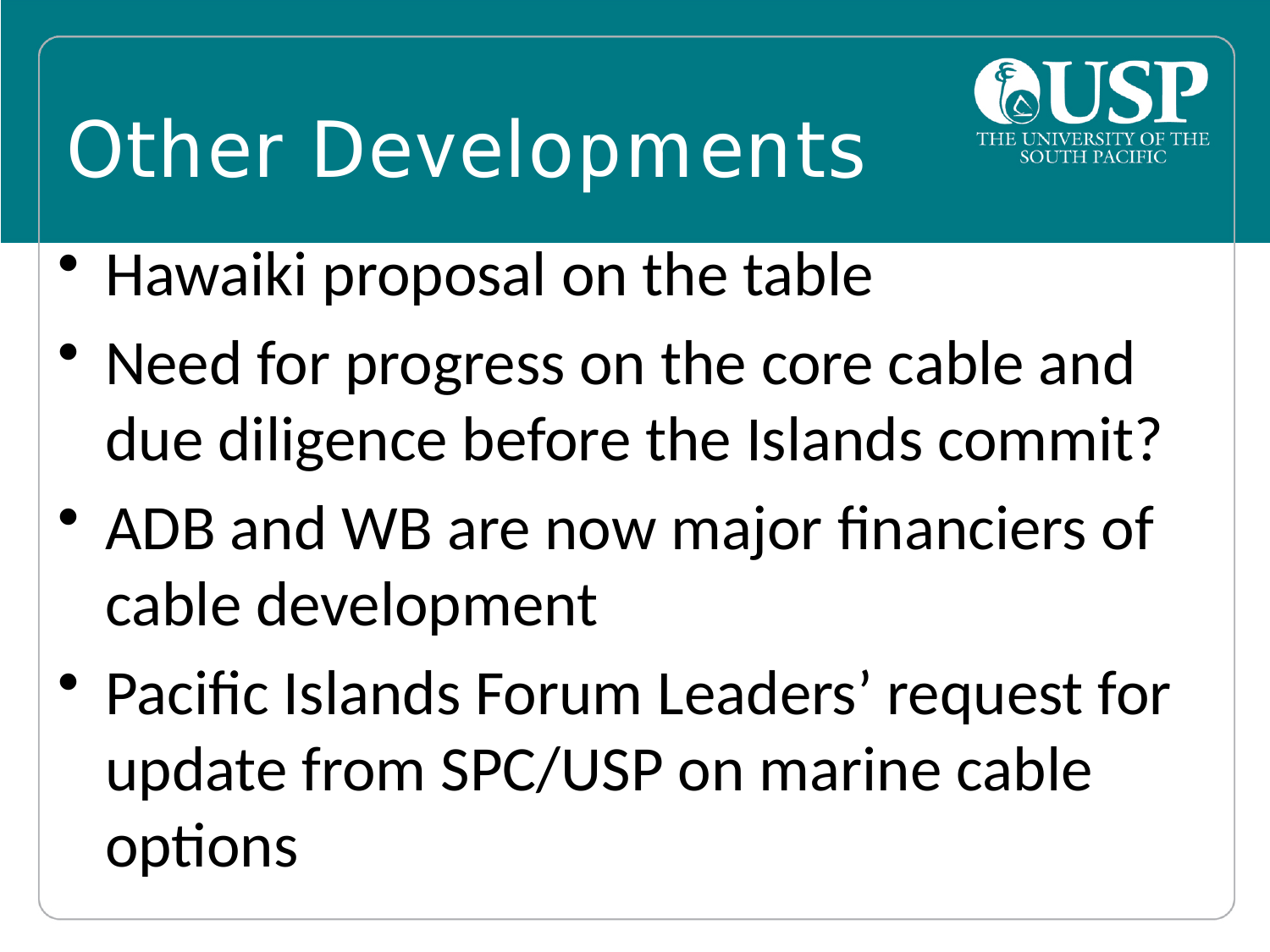

# Other Developments
Hawaiki proposal on the table
Need for progress on the core cable and due diligence before the Islands commit?
ADB and WB are now major financiers of cable development
Pacific Islands Forum Leaders’ request for update from SPC/USP on marine cable options